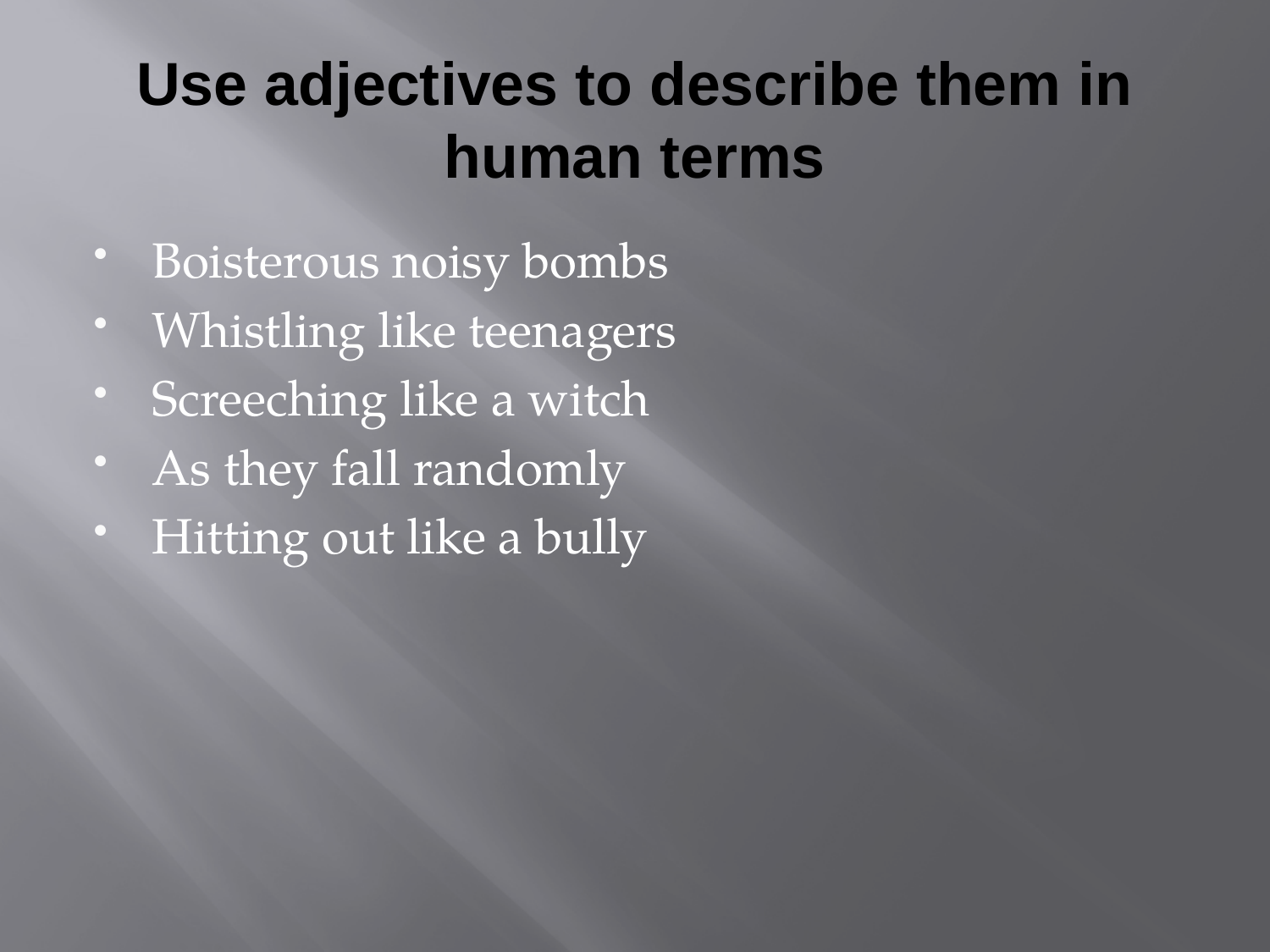

# Use adjectives to describe them in human terms
Boisterous noisy bombs
Whistling like teenagers
Screeching like a witch
As they fall randomly
Hitting out like a bully